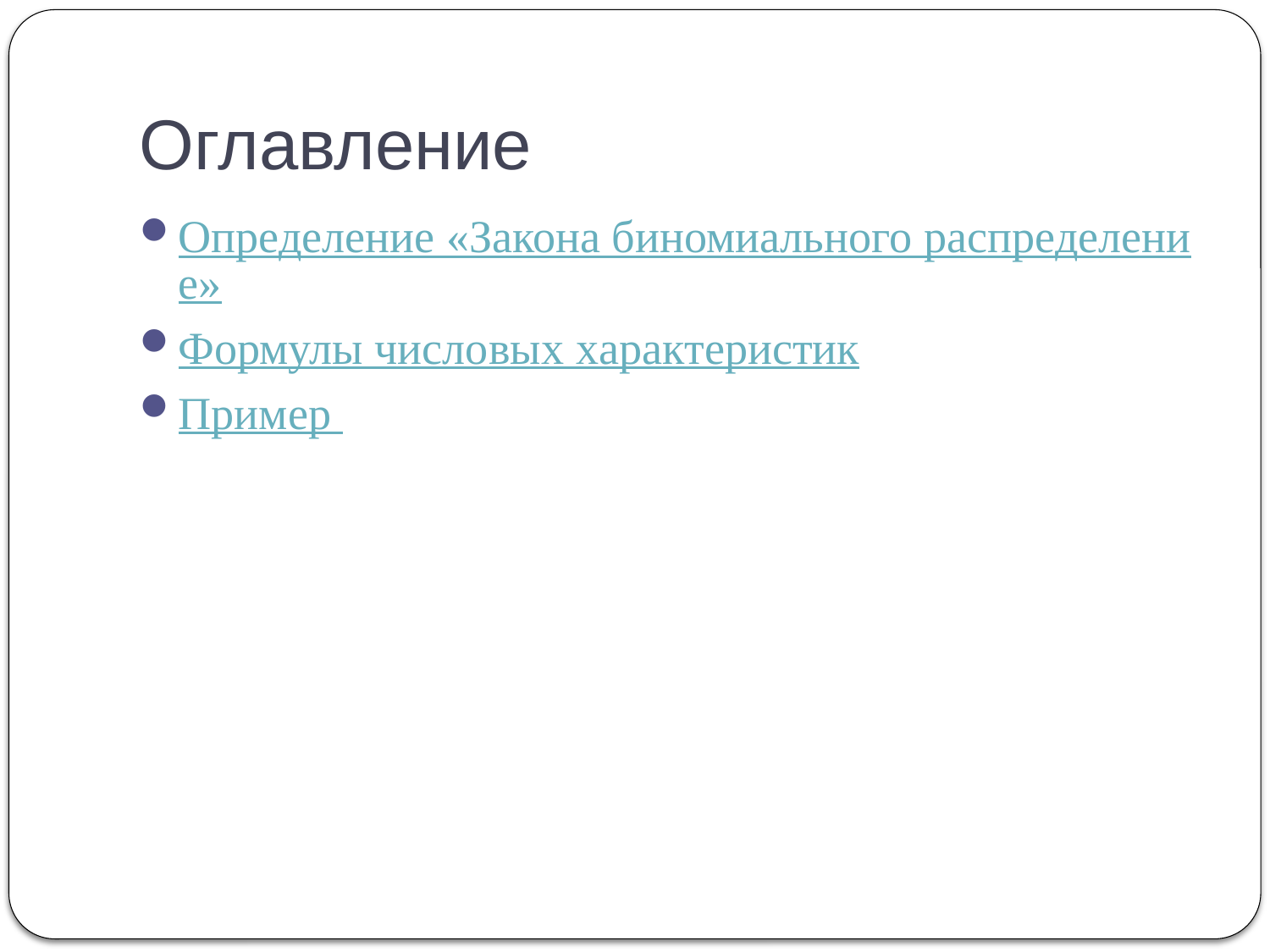

# Оглавление
Определение «Закона биномиального распределение»
Формулы числовых характеристик
Пример